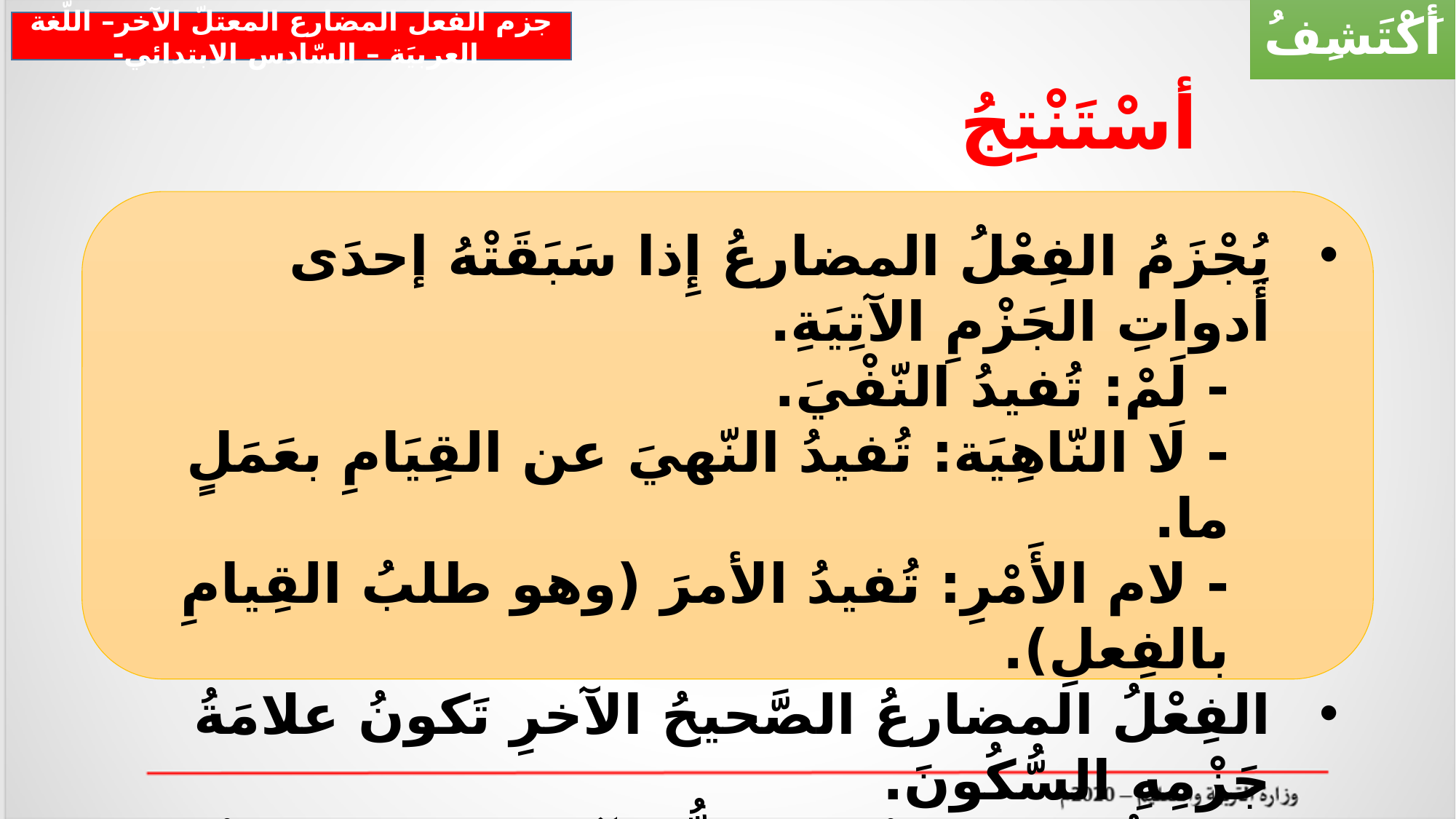

أَكْتَشِفُ
جزم الفعل المضارع المعتلّ الآخر– اللّغة العربيَة – السّادس الابتدائي-
أسْتَنْتِجُ:
يُجْزَمُ الفِعْلُ المضارعُ إِذا سَبَقَتْهُ إحدَى أَدواتِ الجَزْمِ الآتِيَةِ.
- لَمْ: تُفيدُ النّفْيَ.
- لَا النّاهِيَة: تُفيدُ النّهيَ عن القِيَامِ بعَمَلٍ ما.
- لام الأَمْرِ: تُفيدُ الأمرَ (وهو طلبُ القِيامِ بالفِعلِ).
الفِعْلُ المضارعُ الصَّحيحُ الآخرِ تَكونُ علامَةُ جَزْمِهِ السُّكُونَ.
الفِعْلُ المضارِعُ المعْتَلُّ الآخِرِ تكونُ علامَةُ جَزْمِهِ حذْفَ حَرْفِ العِلَّةِ مِنْ آخِرِهِ.